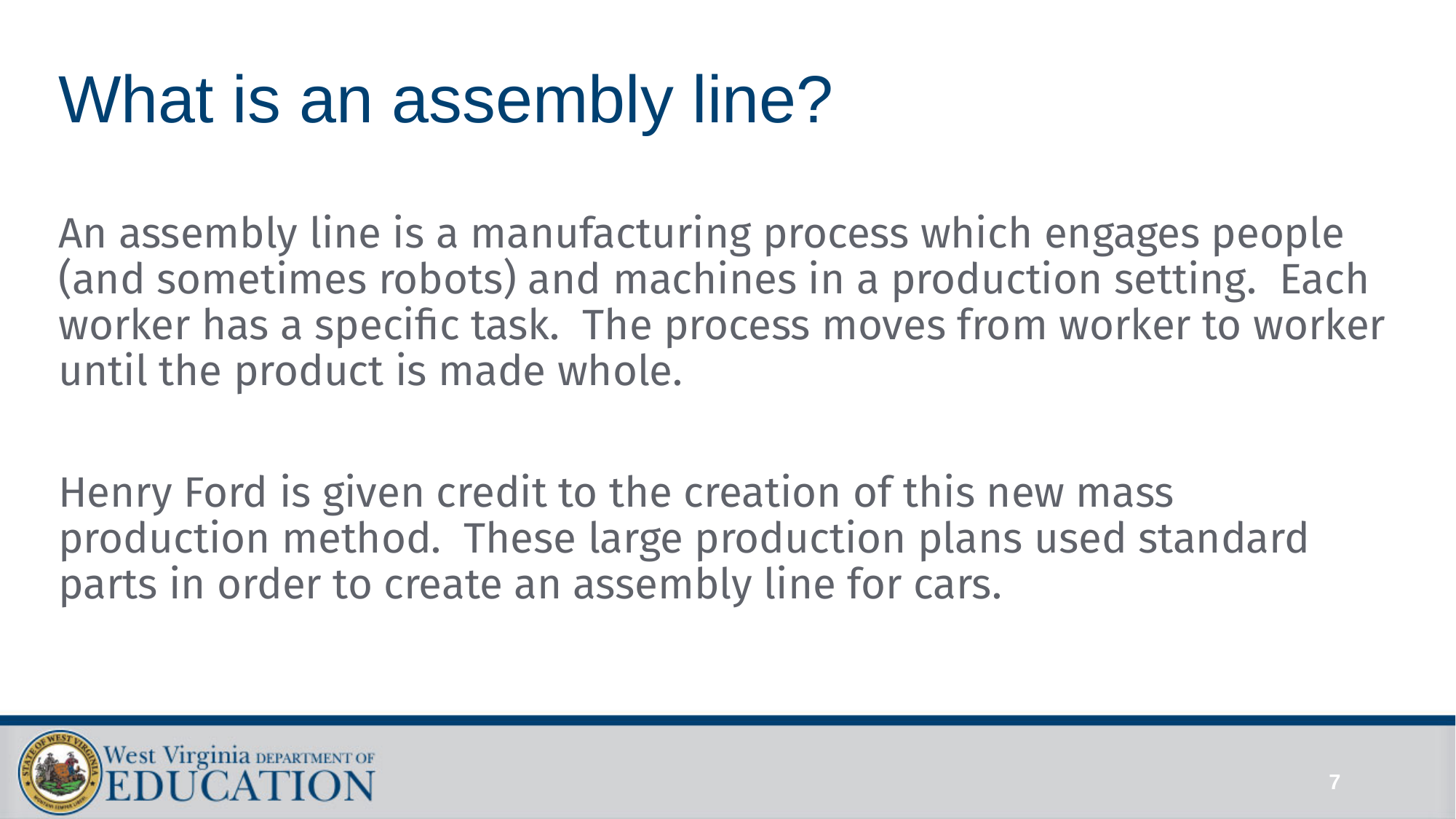

# What is an assembly line?
An assembly line is a manufacturing process which engages people (and sometimes robots) and machines in a production setting.  Each worker has a specific task.  The process moves from worker to worker until the product is made whole.

Henry Ford is given credit to the creation of this new mass production method.  These large production plans used standard parts in order to create an assembly line for cars.
7